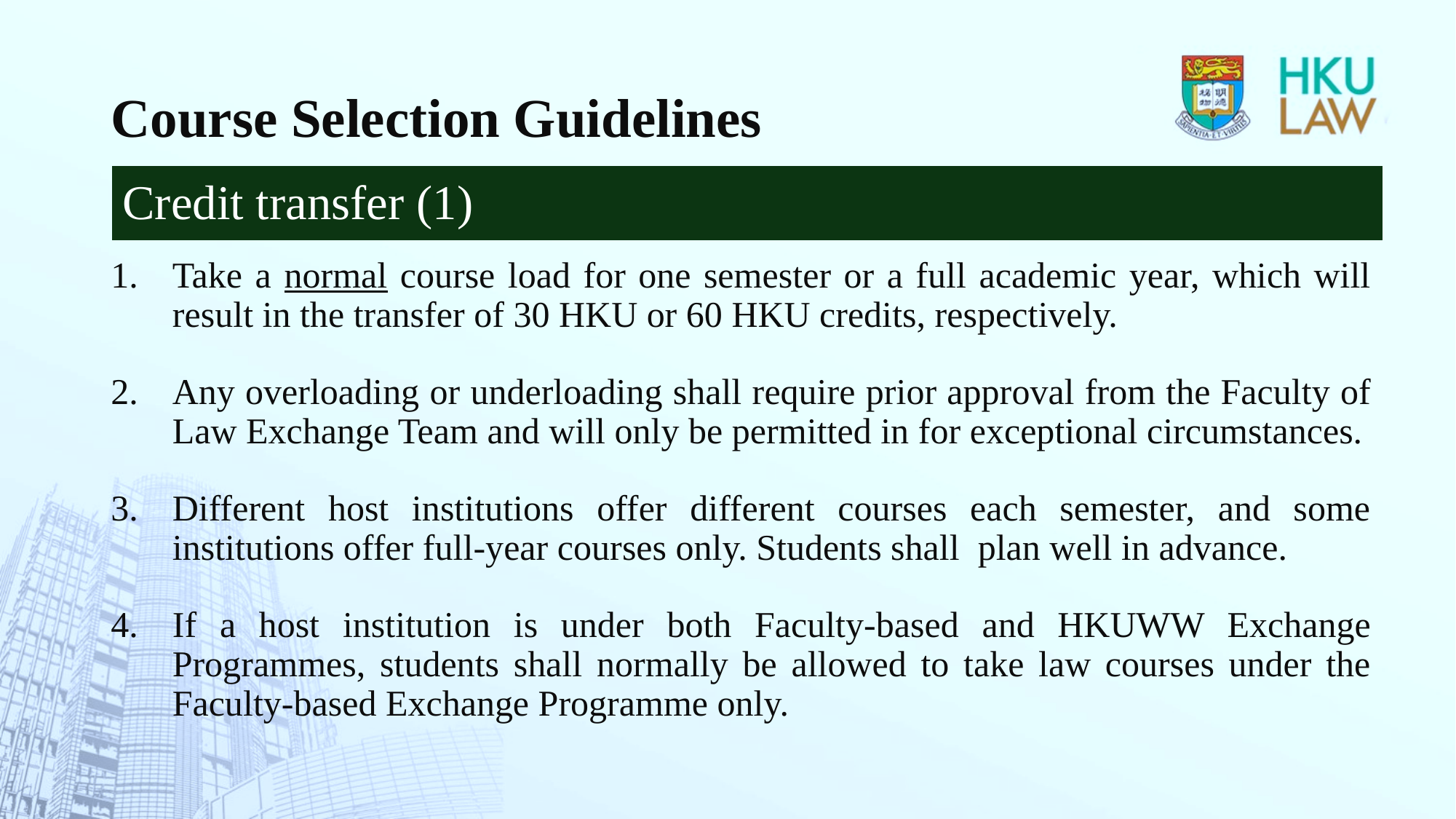

# Course Selection Guidelines
Credit transfer (1)
Take a normal course load for one semester or a full academic year, which will result in the transfer of 30 HKU or 60 HKU credits, respectively.
Any overloading or underloading shall require prior approval from the Faculty of Law Exchange Team and will only be permitted in for exceptional circumstances.
Different host institutions offer different courses each semester, and some institutions offer full-year courses only. Students shall  plan well in advance.
If a host institution is under both Faculty-based and HKUWW Exchange Programmes, students shall normally be allowed to take law courses under the Faculty-based Exchange Programme only.